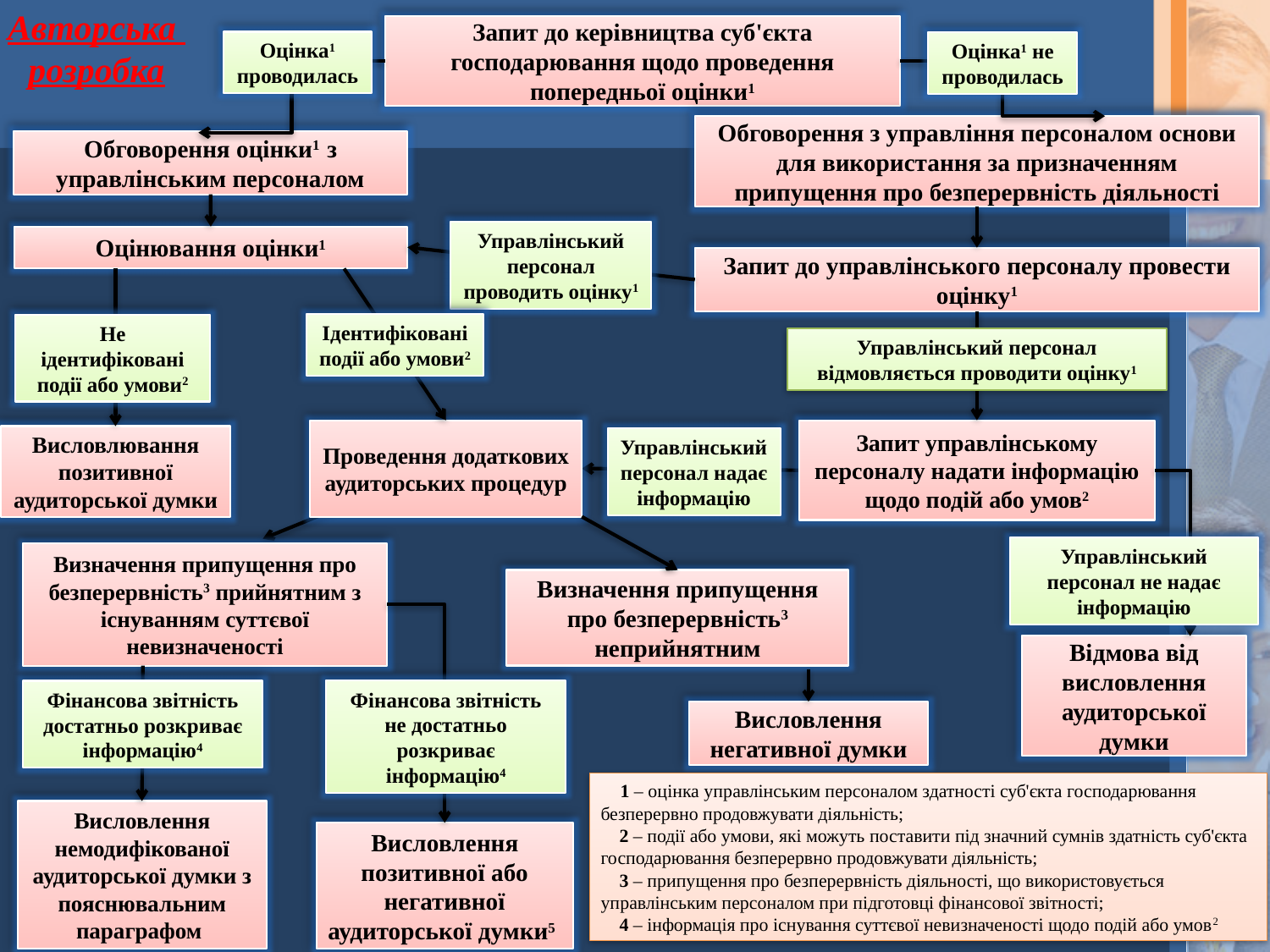

Авторська
розробка
Запит до керівництва суб'єкта господарювання щодо проведення попередньої оцінки1
Оцінка1 проводилась
Оцінка1 не проводилась
Обговорення з управління персоналом основи для використання за призначенням припущення про безперервність діяльності
Обговорення оцінки1  з управлінським персоналом
Управлінський персонал проводить оцінку1
Оцінювання оцінки1
Запит до управлінського персоналу провести оцінку1
Ідентифіковані події або умови2
Не ідентифіковані події або умови2
Управлінський персонал відмовляється проводити оцінку1
Проведення додаткових аудиторських процедур
Запит управлінському персоналу надати інформацію щодо подій або умов2
Висловлювання позитивної аудиторської думки
Управлінський персонал надає інформацію
Управлінський персонал не надає інформацію
Визначення припущення про безперервність3 прийнятним з існуванням суттєвої невизначеності
Визначення припущення про безперервність3 неприйнятним
Відмова від висловлення аудиторської думки
Фінансова звітність достатньо розкриває інформацію4
Фінансова звітність не достатньо розкриває інформацію4
Висловлення негативної думки
    1 – оцінка управлінським персоналом здатності суб'єкта господарювання безперервно продовжувати діяльність;
    2 – події або умови, які можуть поставити під значний сумнів здатність суб'єкта господарювання безперервно продовжувати діяльність;
    3 – припущення про безперервність діяльності, що використовується управлінським персоналом при підготовці фінансової звітності;
    4 – інформація про існування суттєвої невизначеності щодо подій або умов2
Висловлення немодифікованої аудиторської думки з пояснювальним параграфом
Висловлення позитивної або негативної аудиторської думки5